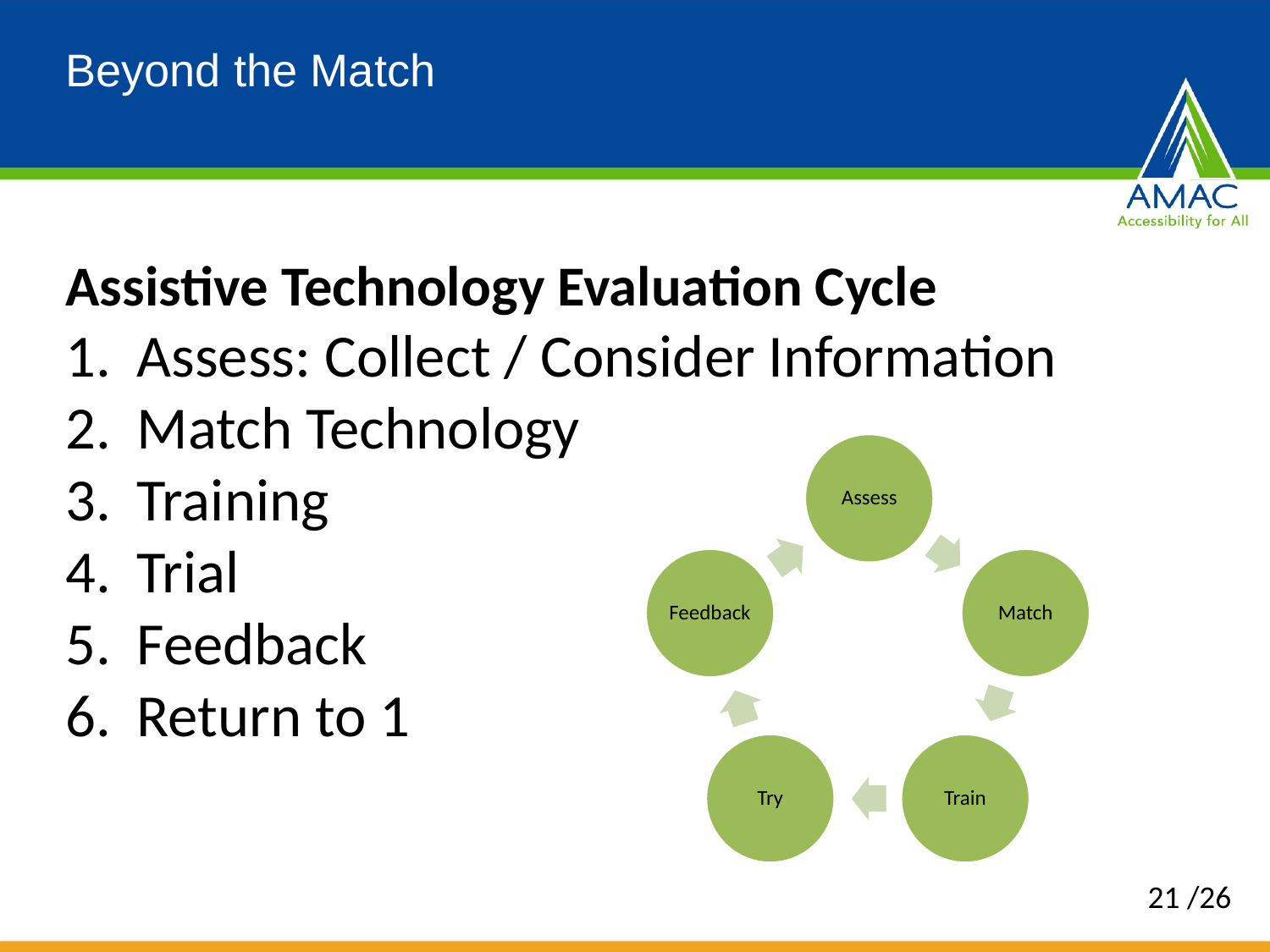

Beyond the Match

Assistive Technology Evaluation Cycle
Assess: Collect / Consider Information
Match Technology
Training
Trial
Feedback
Return to 1
Assess

Match

Train

Try

Feedback

21 /26